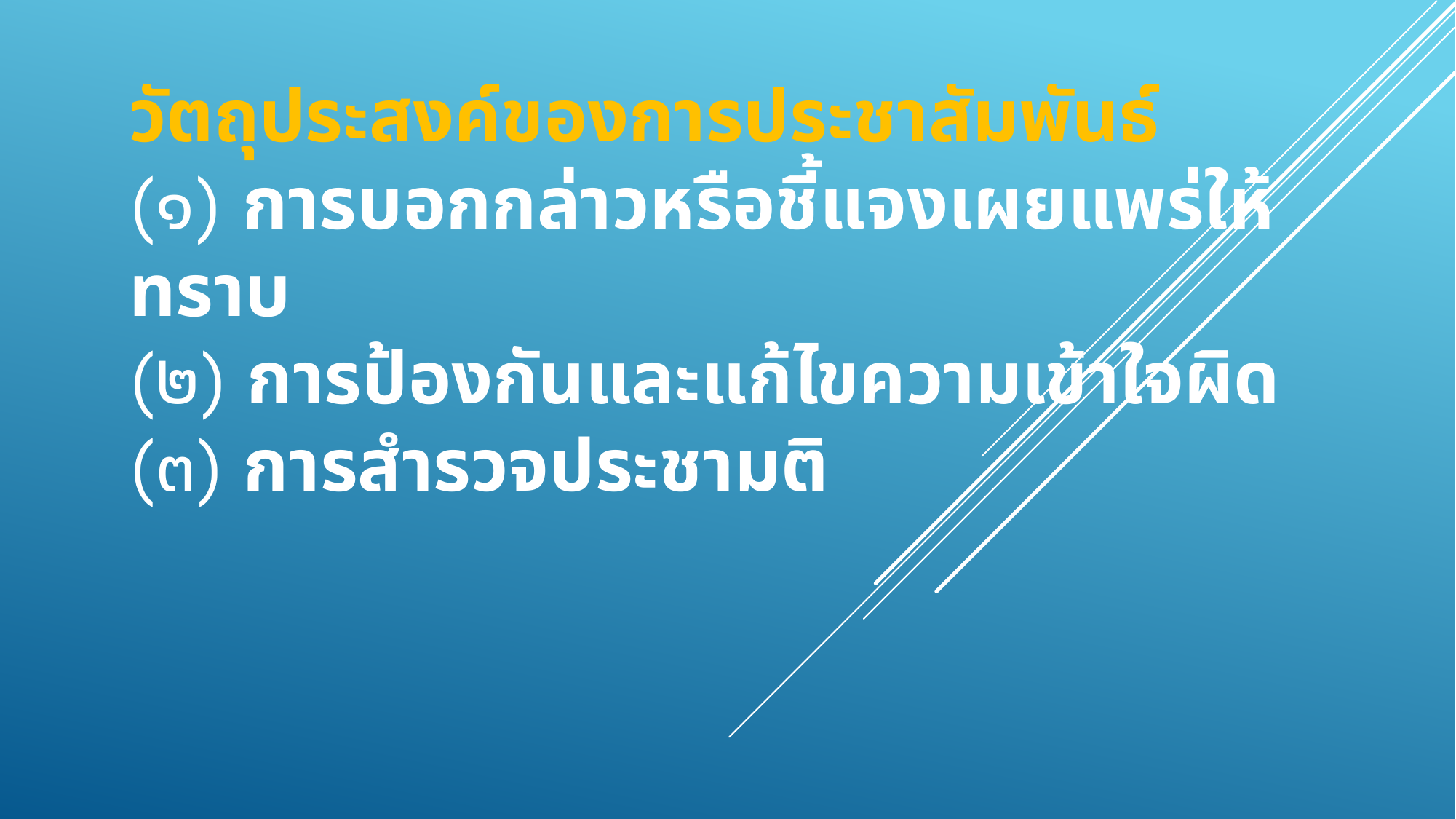

# วัตถุประสงค์ของการประชาสัมพันธ์ (๑) การบอกกล่าวหรือชี้แจงเผยแพร่ให้ทราบ (๒) การป้องกันและแก้ไขความเข้าใจผิด (๓) การสำรวจประชามติ